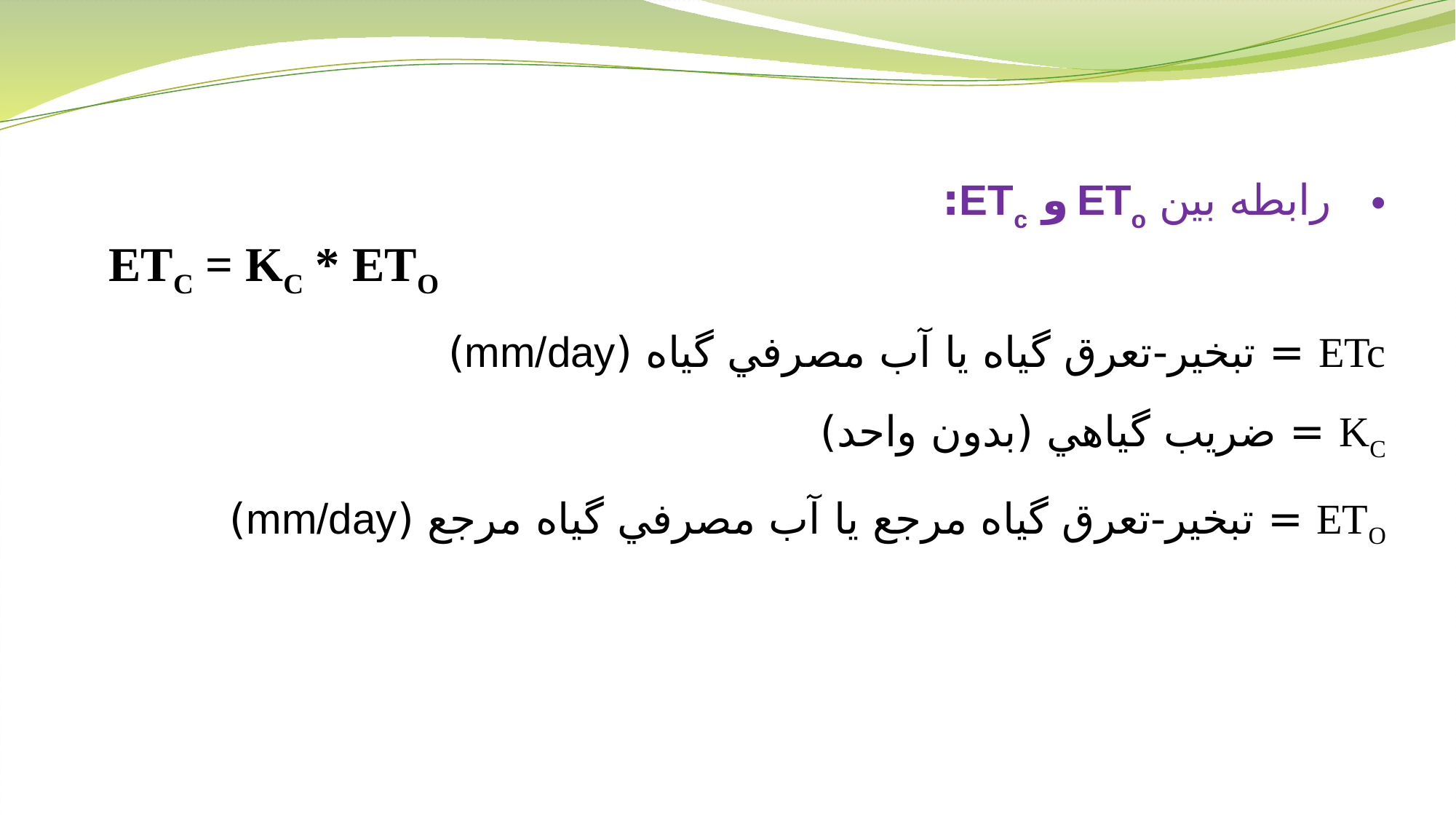

رابطه بین ETo و ETc:
ETC = KC * ETO
ETc = تبخیر-تعرق گیاه یا آب‌ مصرفي‌ گياه‌ (mm/day)
KC = ضريب‌ گياهي‌ (بدون واحد)
ETO = تبخیر-تعرق گیاه مرجع یا آب‌ مصرفي‌ گياه‌ مرجع‌ (mm/day)